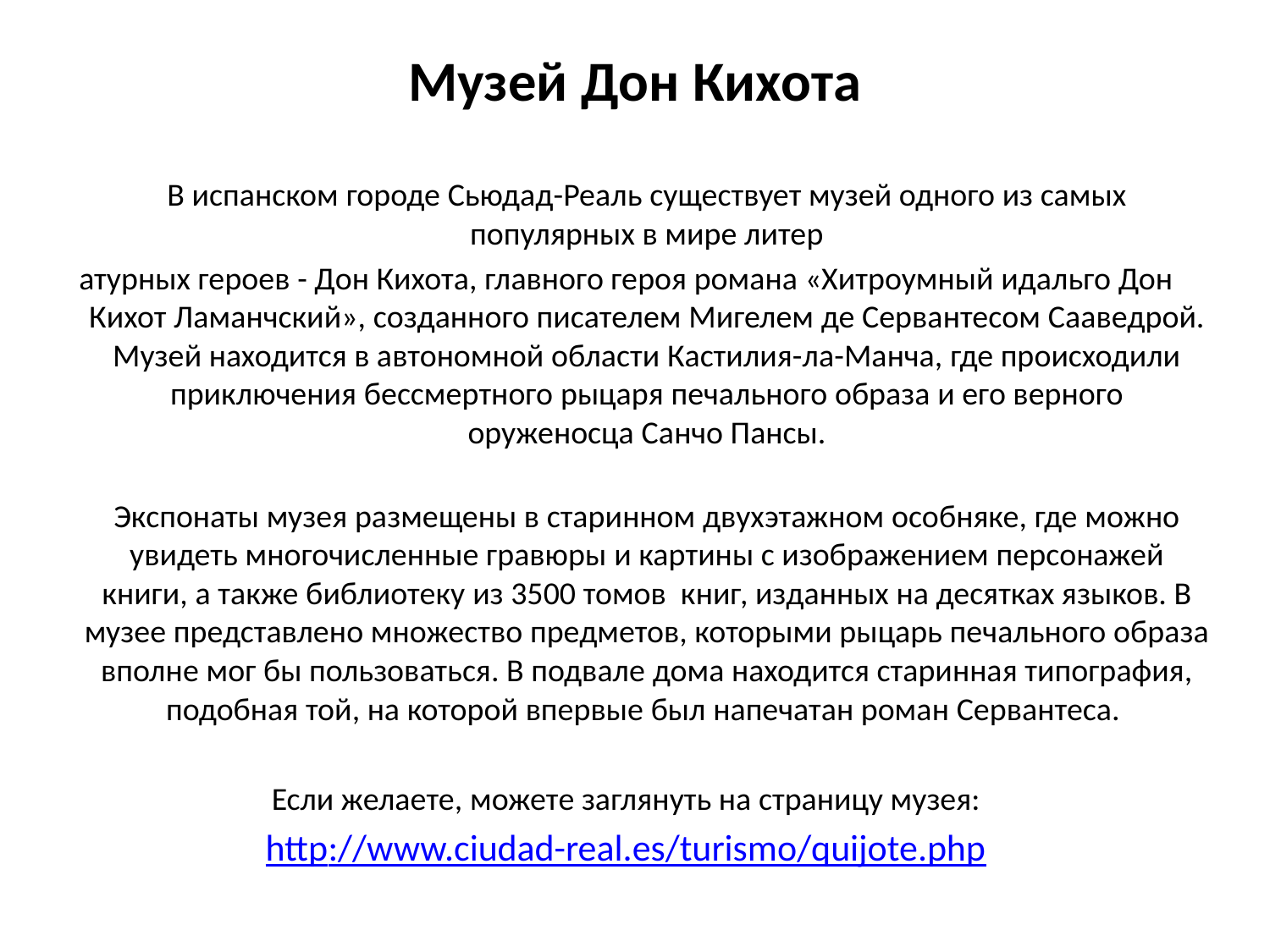

# Музей Дон Кихота
В испанском городе Сьюдад-Реаль существует музей одного из самых популярных в мире литер
атурных героев - Дон Кихота, главного героя романа «Хитроумный идальго Дон Кихот Ламанчский», созданного писателем Мигелем де Сервантесом Сааведрой.
Музей находится в автономной области Кастилия-ла-Манча, где происходили приключения бессмертного рыцаря печального образа и его верного оруженосца Санчо Пансы.
Экспонаты музея размещены в старинном двухэтажном особняке, где можно увидеть многочисленные гравюры и картины с изображением персонажей книги, а также библиотеку из 3500 томов  книг, изданных на десятках языков. В музее представлено множество предметов, которыми рыцарь печального образа вполне мог бы пользоваться. В подвале дома находится старинная типография, подобная той, на которой впервые был напечатан роман Сервантеса.

Если желаете, можете заглянуть на страницу музея:
http://www.ciudad-real.es/turismo/quijote.php